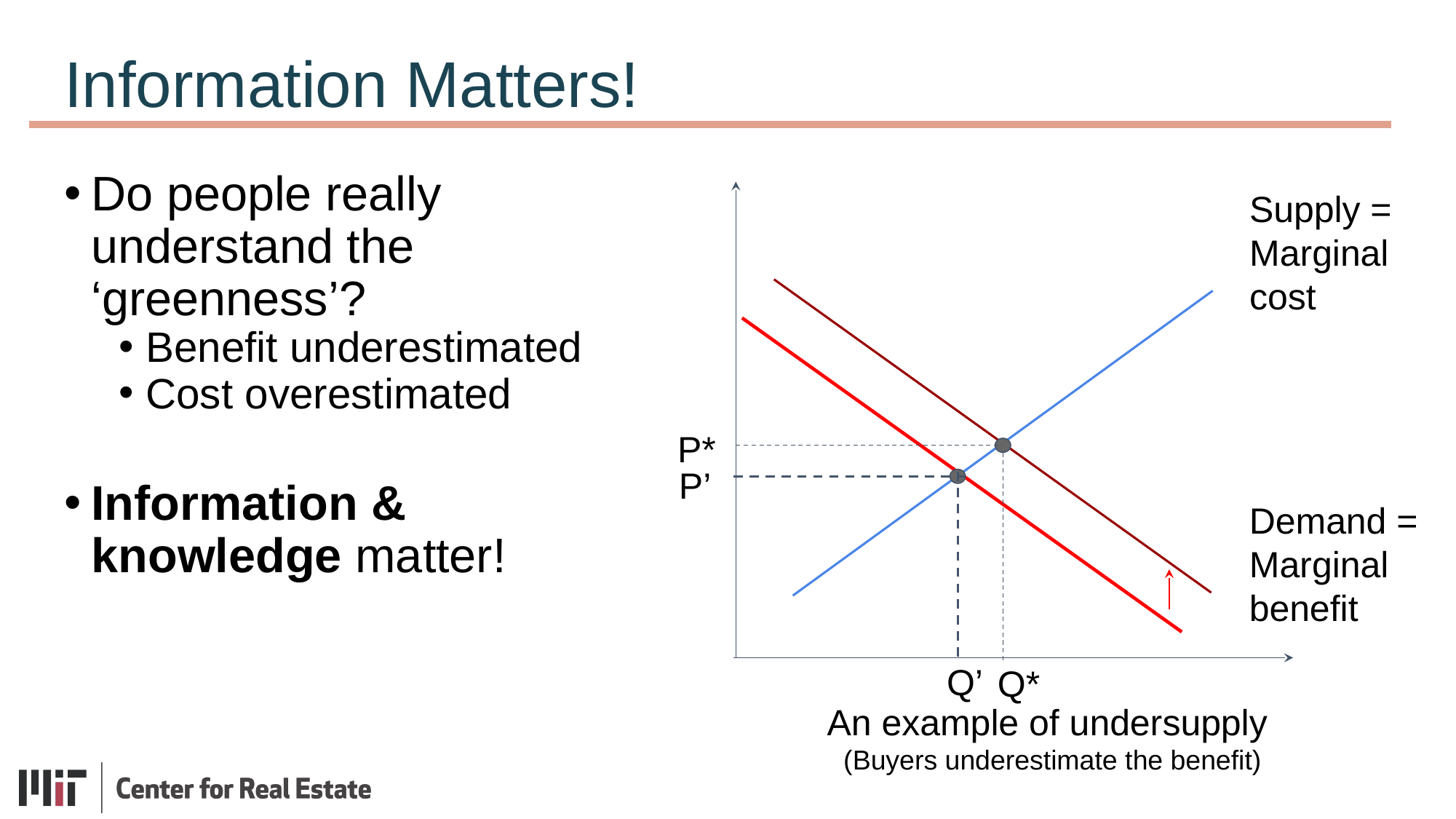

Information Matters!
Do people really understand the ‘greenness’?
Benefit underestimated
Cost overestimated

Information & knowledge matter!

Supply =
Marginal cost
P*

P’

Demand =
Marginal benefit
Q’
Q*
An example of undersupply
(Buyers underestimate the benefit)